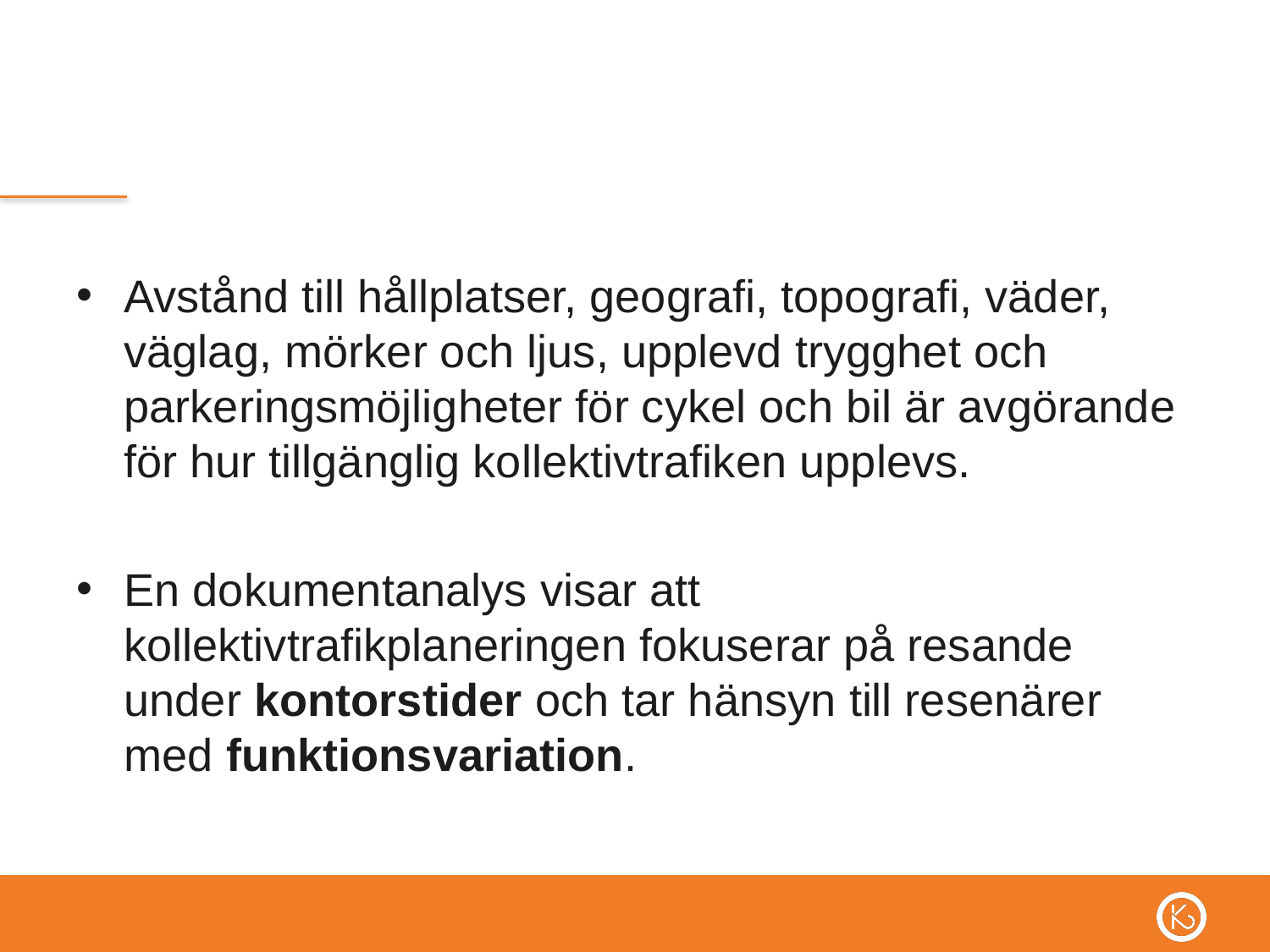

#
Avstånd till hållplatser, geografi, topografi, väder, väglag, mörker och ljus, upplevd trygghet och parkeringsmöjligheter för cykel och bil är avgörande för hur tillgänglig kollektivtrafiken upplevs.

En dokumentanalys visar att kollektivtrafikplaneringen fokuserar på resande under kontorstider och tar hänsyn till resenärer med funktionsvariation.